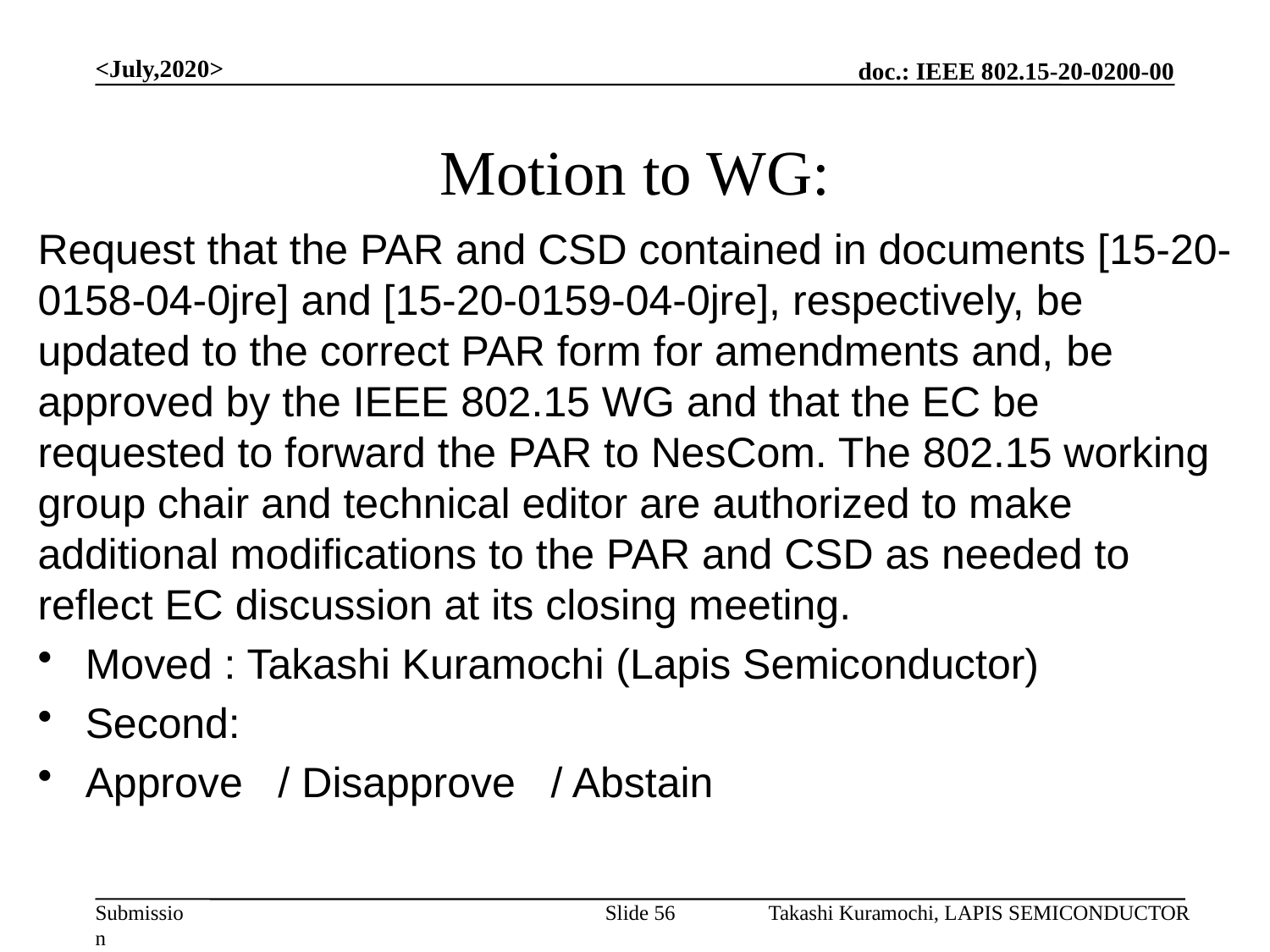

<July,2020>
# Motion to WG:
Request that the PAR and CSD contained in documents [15-20-0158-04-0jre] and [15-20-0159-04-0jre], respectively, be updated to the correct PAR form for amendments and, be approved by the IEEE 802.15 WG and that the EC be requested to forward the PAR to NesCom. The 802.15 working group chair and technical editor are authorized to make additional modifications to the PAR and CSD as needed to reflect EC discussion at its closing meeting.
Moved : Takashi Kuramochi (Lapis Semiconductor)
Second:
Approve   / Disapprove   / Abstain
Slide 56
Takashi Kuramochi, LAPIS SEMICONDUCTOR